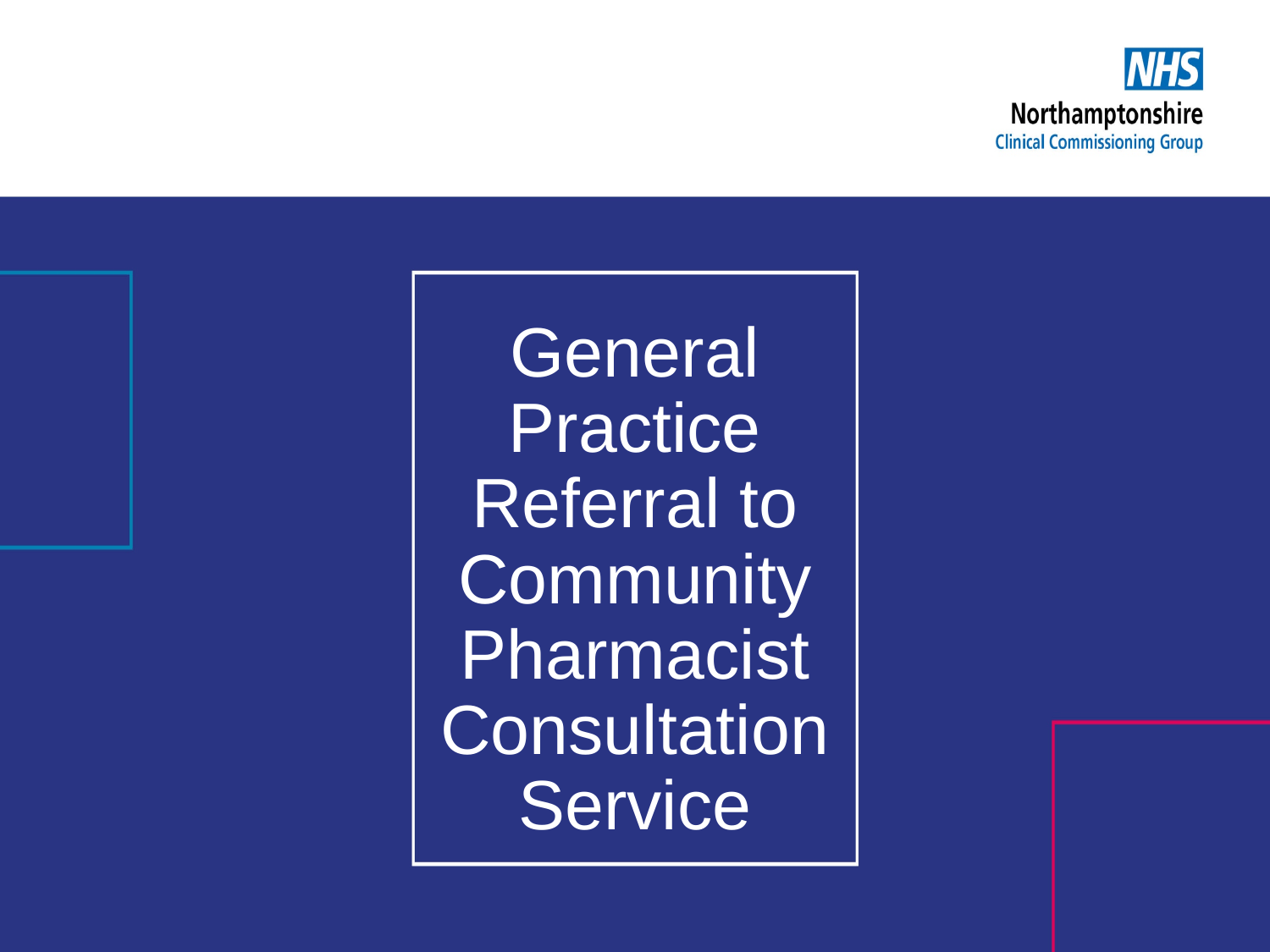

# General Practice Referral to Community Pharmacist Consultation Service